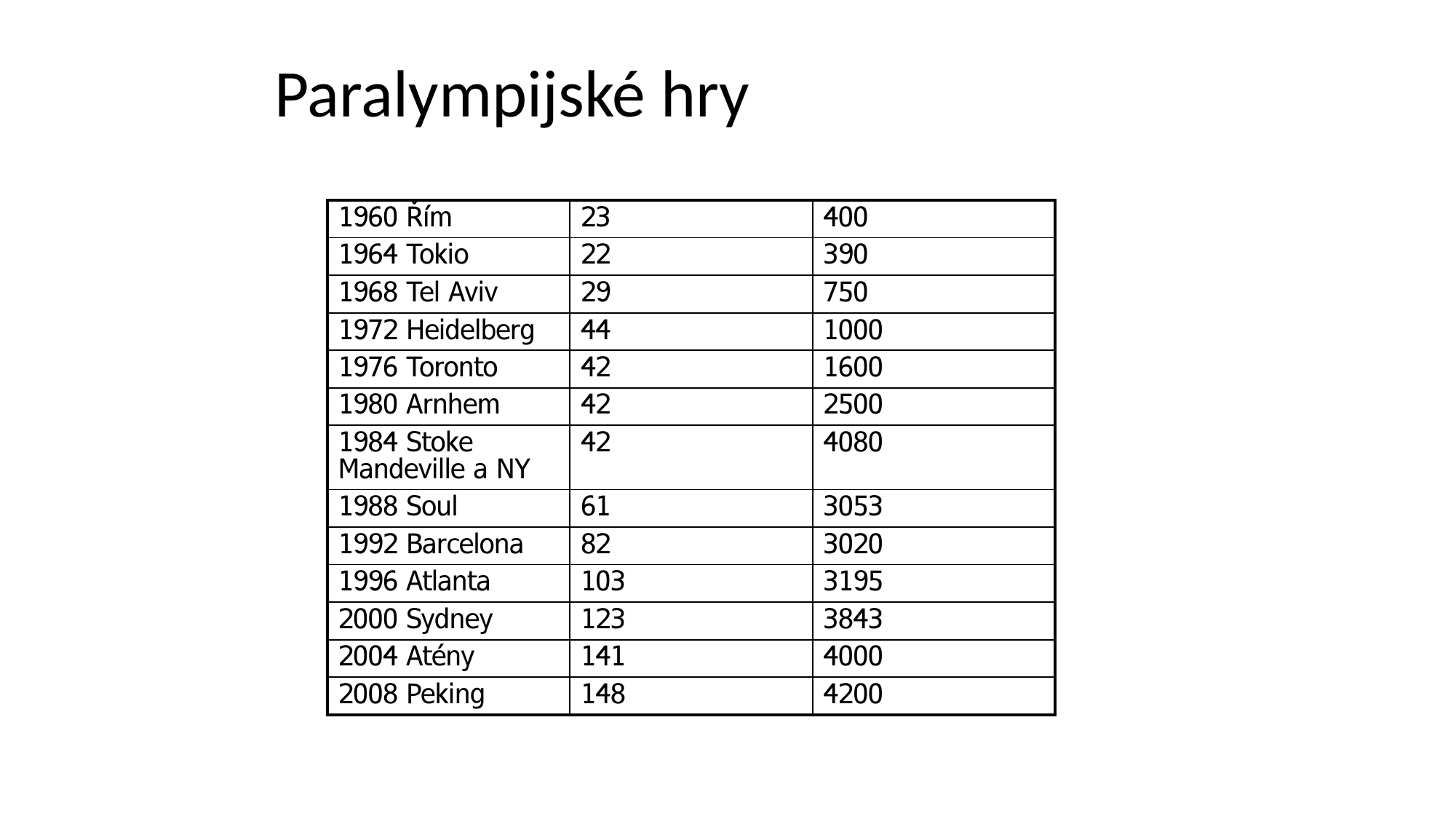

# Paralympijské hry
| 1960 Řím | 23 | 400 |
| --- | --- | --- |
| 1964 Tokio | 22 | 390 |
| 1968 Tel Aviv | 29 | 750 |
| 1972 Heidelberg | 44 | 1000 |
| 1976 Toronto | 42 | 1600 |
| 1980 Arnhem | 42 | 2500 |
| 1984 Stoke Mandeville a NY | 42 | 4080 |
| 1988 Soul | 61 | 3053 |
| 1992 Barcelona | 82 | 3020 |
| 1996 Atlanta | 103 | 3195 |
| 2000 Sydney | 123 | 3843 |
| 2004 Atény | 141 | 4000 |
| 2008 Peking | 148 | 4200 |